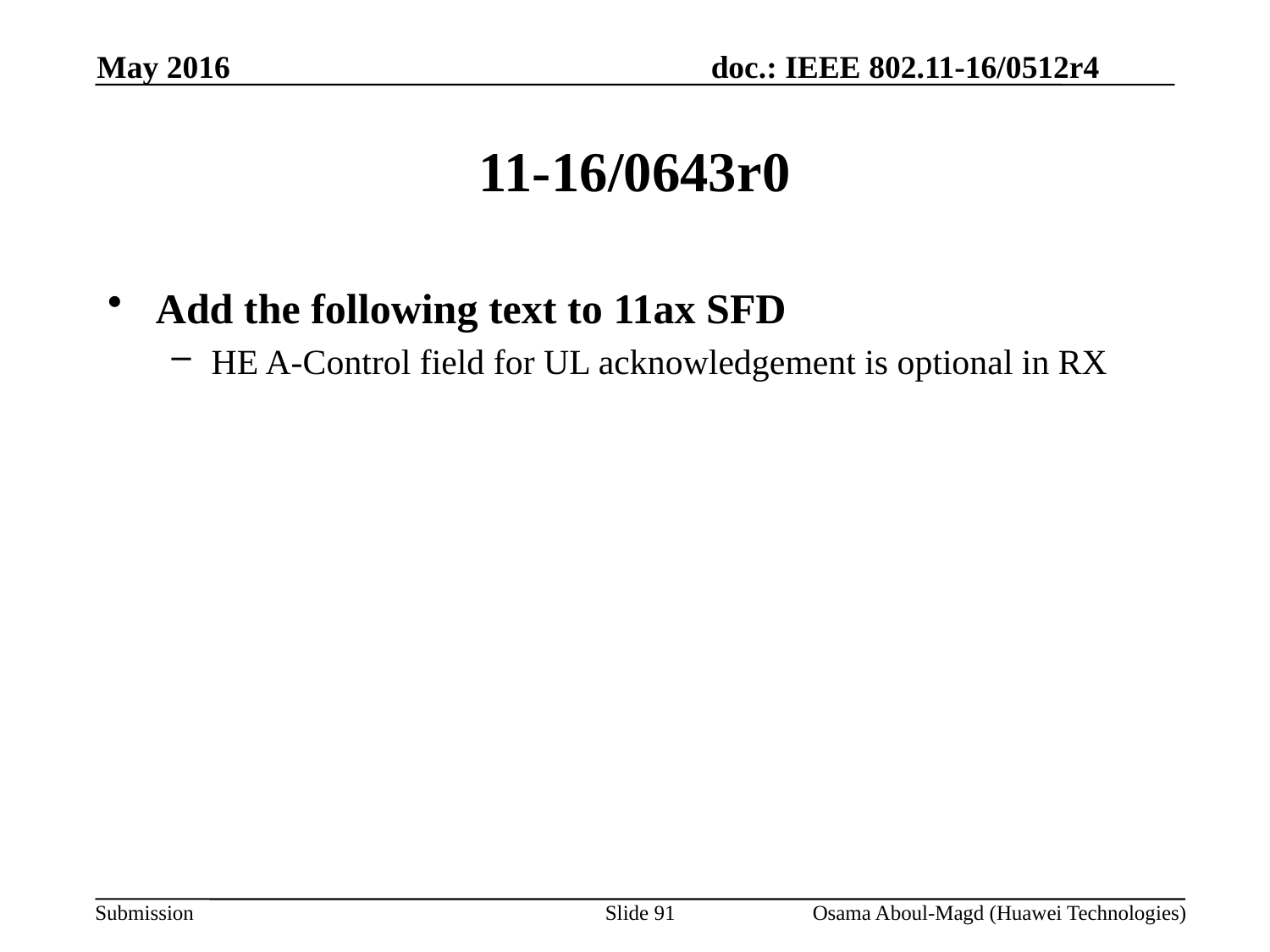

May 2016
# 11-16/0643r0
Add the following text to 11ax SFD
HE A-Control field for UL acknowledgement is optional in RX

Slide 91
Osama Aboul-Magd (Huawei Technologies)